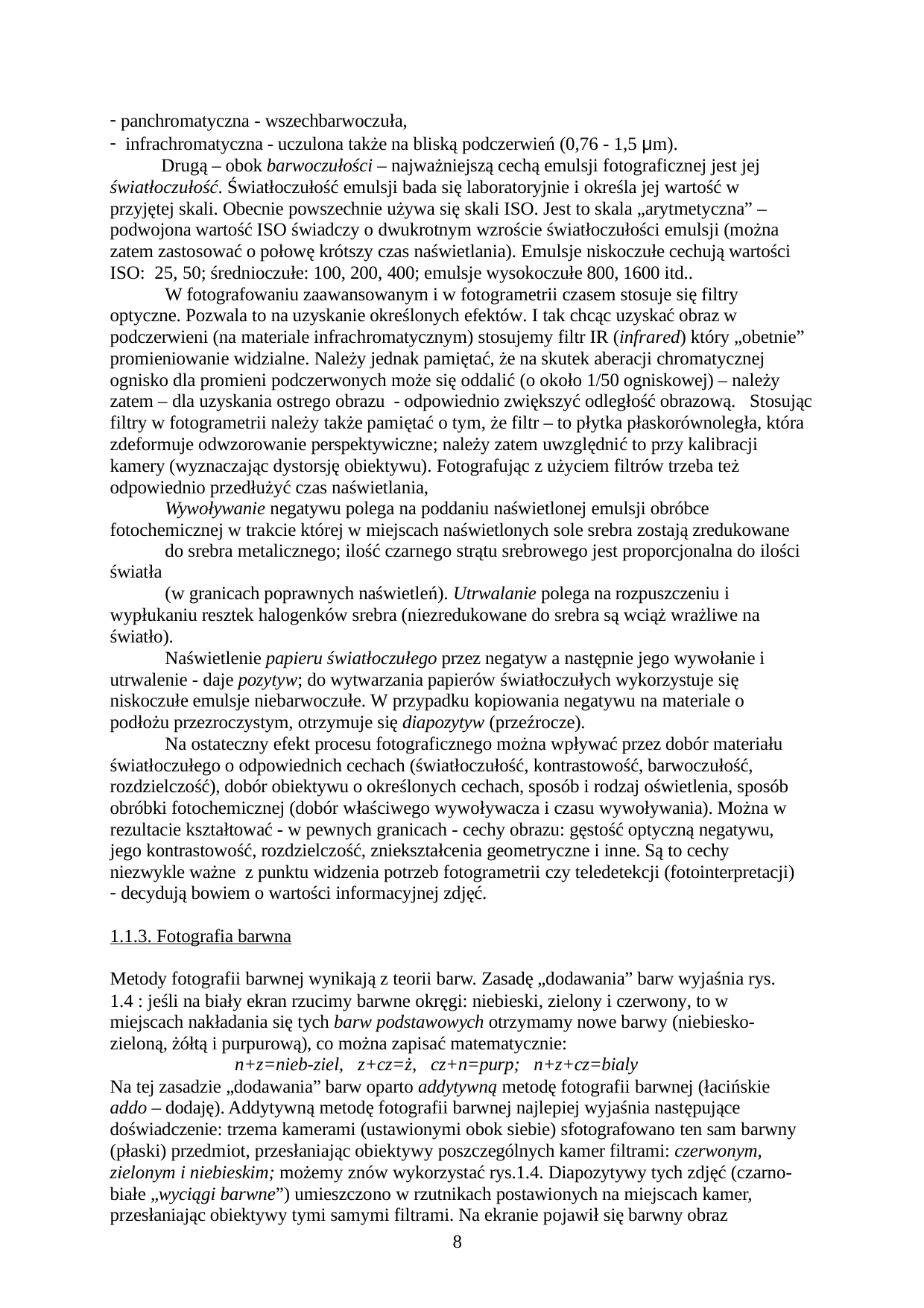

panchromatyczna - wszechbarwoczuła,
infrachromatyczna - uczulona także na bliską podczerwień (0,76 - 1,5 μm).
Drugą – obok barwoczułości – najważniejszą cechą emulsji fotograficznej jest jej światłoczułość. Światłoczułość emulsji bada się laboratoryjnie i określa jej wartość w przyjętej skali. Obecnie powszechnie używa się skali ISO. Jest to skala „arytmetyczna” – podwojona wartość ISO świadczy o dwukrotnym wzroście światłoczułości emulsji (można zatem zastosować o połowę krótszy czas naświetlania). Emulsje niskoczułe cechują wartości ISO:  25, 50; średnioczułe: 100, 200, 400; emulsje wysokoczułe 800, 1600 itd..
W fotografowaniu zaawansowanym i w fotogrametrii czasem stosuje się filtry optyczne. Pozwala to na uzyskanie określonych efektów. I tak chcąc uzyskać obraz w podczerwieni (na materiale infrachromatycznym) stosujemy filtr IR (infrared) który „obetnie” promieniowanie widzialne. Należy jednak pamiętać, że na skutek aberacji chromatycznej ognisko dla promieni podczerwonych może się oddalić (o około 1/50 ogniskowej) – należy zatem – dla uzyskania ostrego obrazu  - odpowiednio zwiększyć odległość obrazową.   Stosując filtry w fotogrametrii należy także pamiętać o tym, że filtr – to płytka płaskorównoległa, która zdeformuje odwzorowanie perspektywiczne; należy zatem uwzględnić to przy kalibracji kamery (wyznaczając dystorsję obiektywu). Fotografując z użyciem filtrów trzeba też odpowiednio przedłużyć czas naświetlania,
Wywoływanie negatywu polega na poddaniu naświetlonej emulsji obróbce fotochemicznej w trakcie której w miejscach naświetlonych sole srebra zostają zredukowane
do srebra metalicznego; ilość czarnego strątu srebrowego jest proporcjonalna do ilości światła
(w granicach poprawnych naświetleń). Utrwalanie polega na rozpuszczeniu i wypłukaniu resztek halogenków srebra (niezredukowane do srebra są wciąż wrażliwe na światło).
Naświetlenie papieru światłoczułego przez negatyw a następnie jego wywołanie i utrwalenie - daje pozytyw; do wytwarzania papierów światłoczułych wykorzystuje się niskoczułe emulsje niebarwoczułe. W przypadku kopiowania negatywu na materiale o podłożu przezroczystym, otrzymuje się diapozytyw (przeźrocze).
Na ostateczny efekt procesu fotograficznego można wpływać przez dobór materiału światłoczułego o odpowiednich cechach (światłoczułość, kontrastowość, barwoczułość, rozdzielczość), dobór obiektywu o określonych cechach, sposób i rodzaj oświetlenia, sposób obróbki fotochemicznej (dobór właściwego wywoływacza i czasu wywoływania). Można w rezultacie kształtować - w pewnych granicach - cechy obrazu: gęstość optyczną negatywu, jego kontrastowość, rozdzielczość, zniekształcenia geometryczne i inne. Są to cechy niezwykle ważne  z punktu widzenia potrzeb fotogrametrii czy teledetekcji (fotointerpretacji)
decydują bowiem o wartości informacyjnej zdjęć.

1.1.3. Fotografia barwna

Metody fotografii barwnej wynikają z teorii barw. Zasadę „dodawania” barw wyjaśnia rys.
1.4 : jeśli na biały ekran rzucimy barwne okręgi: niebieski, zielony i czerwony, to w miejscach nakładania się tych barw podstawowych otrzymamy nowe barwy (niebiesko- zieloną, żółtą i purpurową), co można zapisać matematycznie:
n+z=nieb-ziel,   z+cz=ż,   cz+n=purp;   n+z+cz=bialy
Na tej zasadzie „dodawania” barw oparto addytywną metodę fotografii barwnej (łacińskie addo – dodaję). Addytywną metodę fotografii barwnej najlepiej wyjaśnia następujące doświadczenie: trzema kamerami (ustawionymi obok siebie) sfotografowano ten sam barwny (płaski) przedmiot, przesłaniając obiektywy poszczególnych kamer filtrami: czerwonym, zielonym i niebieskim; możemy znów wykorzystać rys.1.4. Diapozytywy tych zdjęć (czarno- białe „wyciągi barwne”) umieszczono w rzutnikach postawionych na miejscach kamer, przesłaniając obiektywy tymi samymi filtrami. Na ekranie pojawił się barwny obraz
8